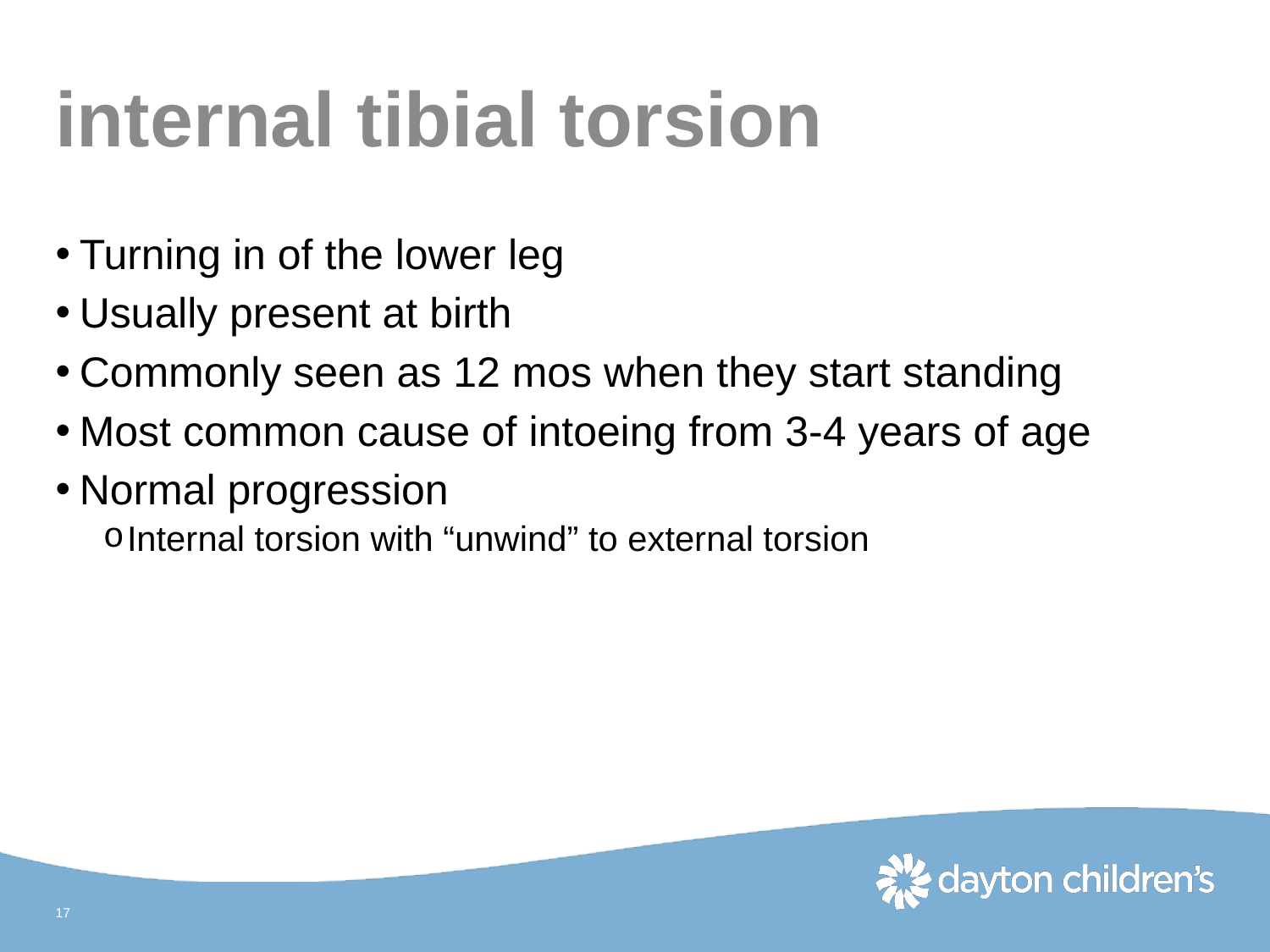

# internal tibial torsion
Turning in of the lower leg
Usually present at birth
Commonly seen as 12 mos when they start standing
Most common cause of intoeing from 3-4 years of age
Normal progression
Internal torsion with “unwind” to external torsion

17